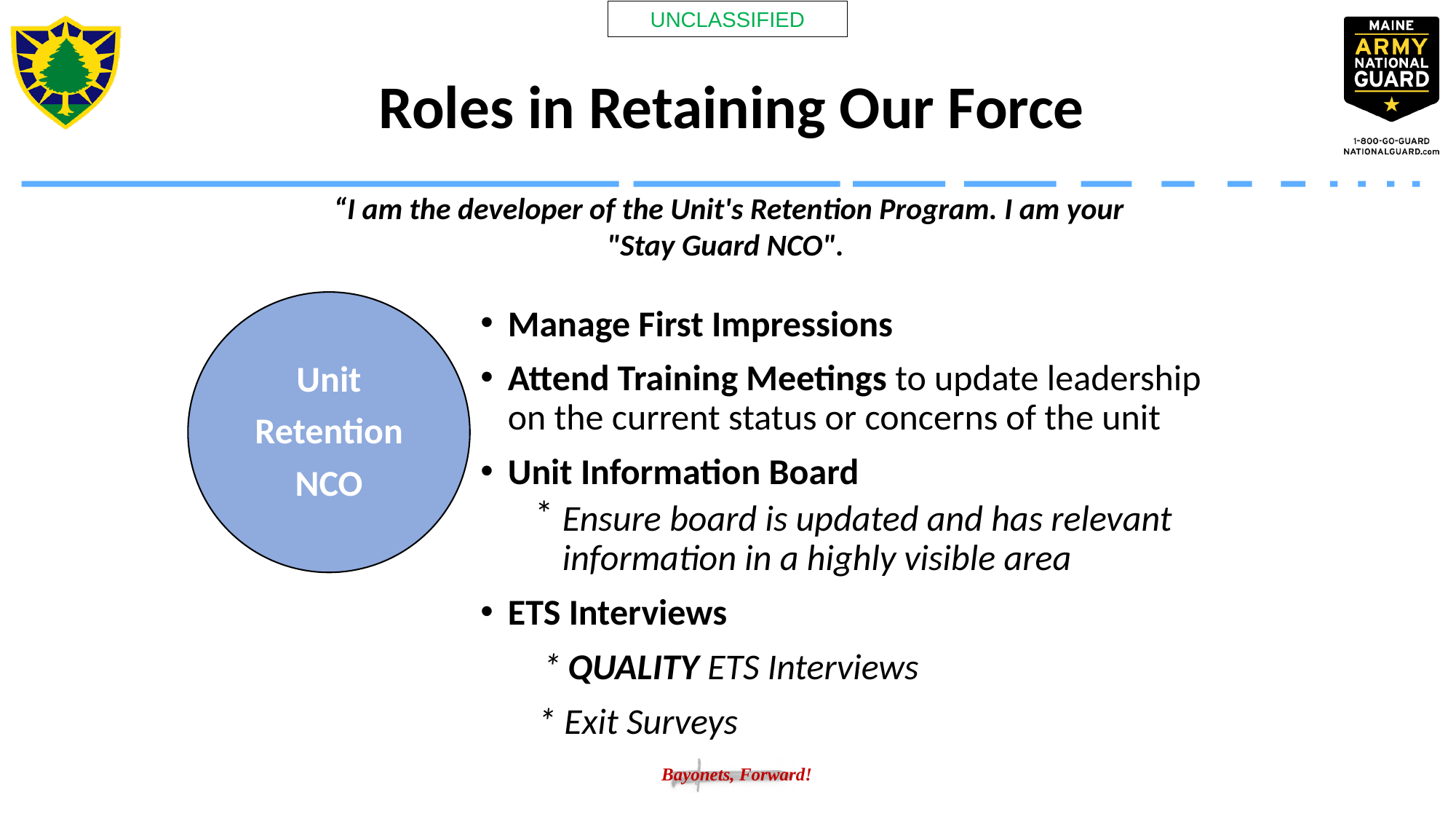

Roles in Retaining Our Force
“I am the developer of the Unit's Retention Program. I am your "Stay Guard NCO".

Unit
Retention
NCO
Manage First Impressions
Attend Training Meetings to update leadership on the current status or concerns of the unit
Unit Information Board
Ensure board is updated and has relevant information in a highly visible area
ETS Interviews
         * QUALITY ETS Interviews
       * Exit Surveys